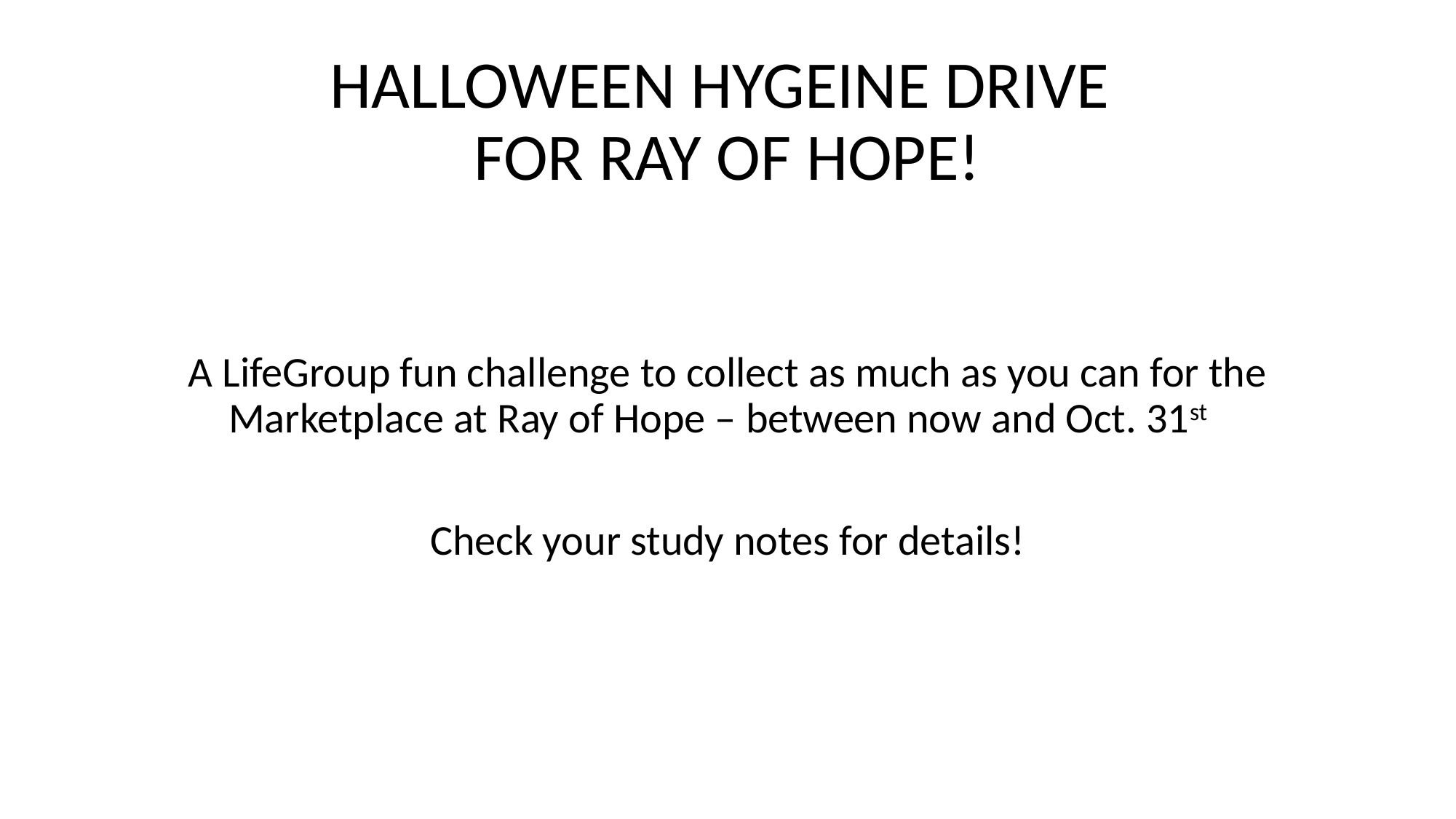

# HALLOWEEN HYGEINE DRIVE FOR RAY OF HOPE!

A LifeGroup fun challenge to collect as much as you can for the Marketplace at Ray of Hope – between now and Oct. 31st

Check your study notes for details!